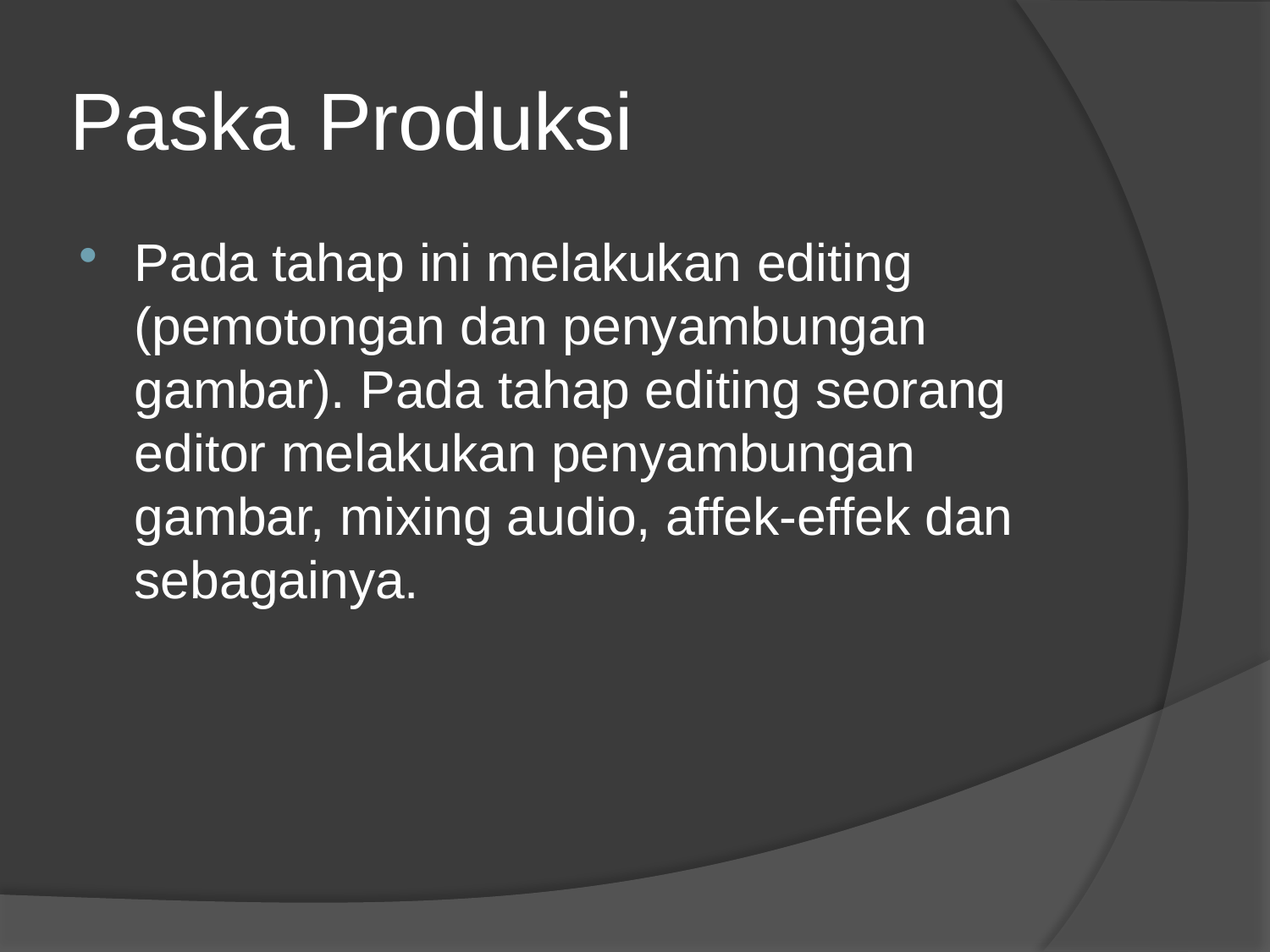

# Paska Produksi
Pada tahap ini melakukan editing (pemotongan dan penyambungan gambar). Pada tahap editing seorang editor melakukan penyambungan gambar, mixing audio, affek-effek dan sebagainya.